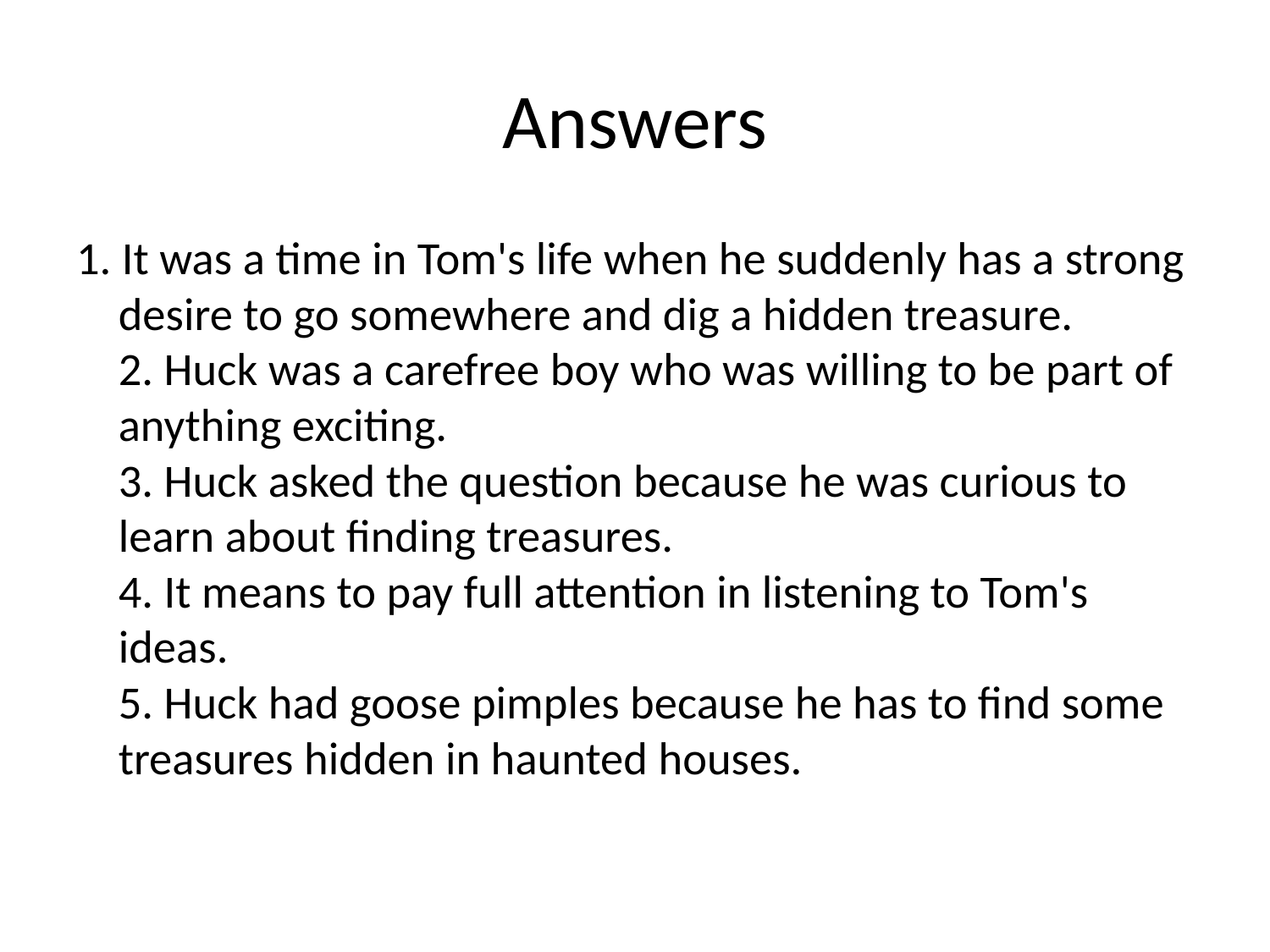

# Answers
1. It was a time in Tom's life when he suddenly has a strong desire to go somewhere and dig a hidden treasure.
2. Huck was a carefree boy who was willing to be part of anything exciting.
3. Huck asked the question because he was curious to learn about finding treasures.
4. It means to pay full attention in listening to Tom's ideas.
5. Huck had goose pimples because he has to find some treasures hidden in haunted houses.